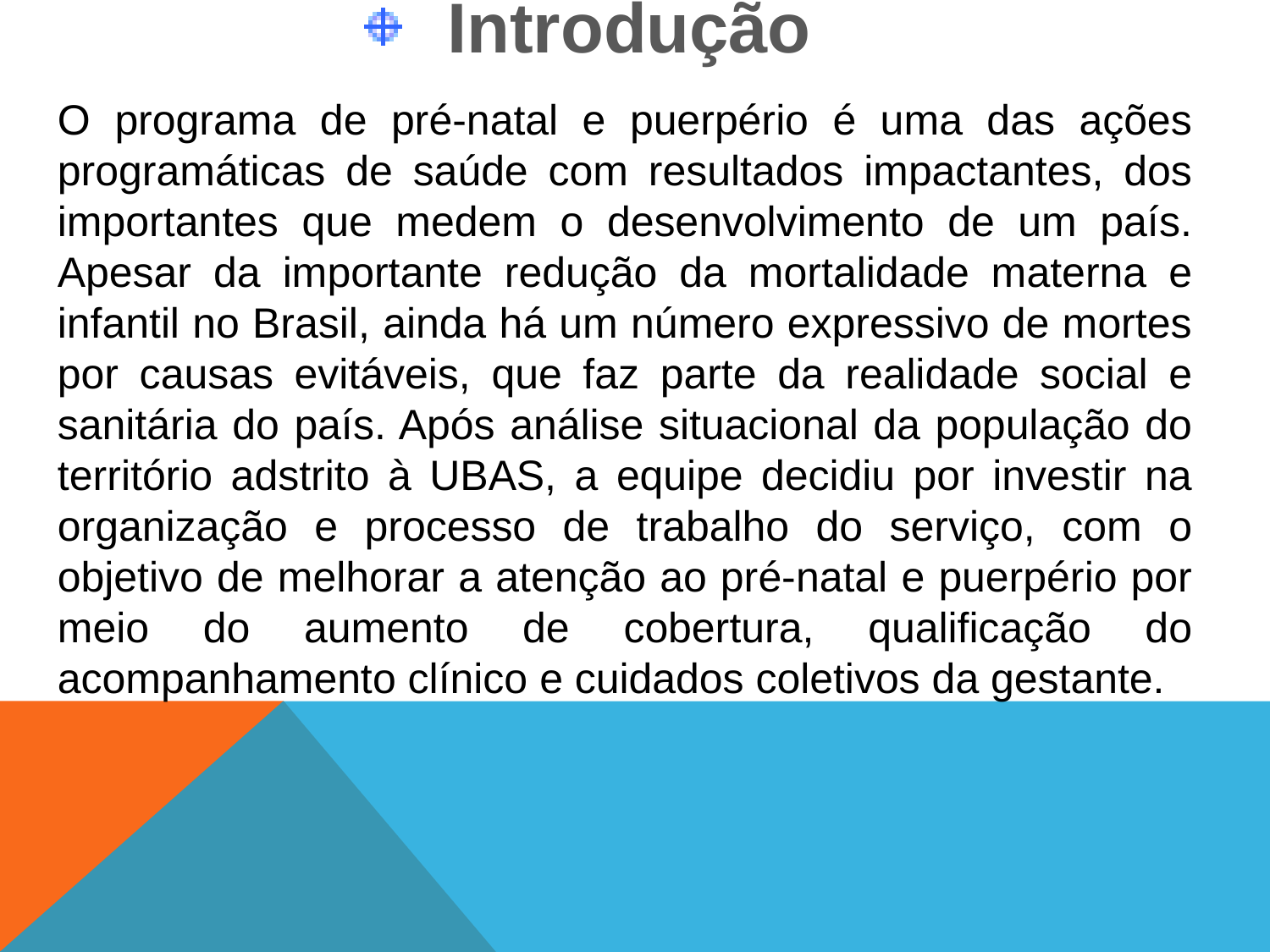

Introdução
O programa de pré-natal e puerpério é uma das ações programáticas de saúde com resultados impactantes, dos importantes que medem o desenvolvimento de um país. Apesar da importante redução da mortalidade materna e infantil no Brasil, ainda há um número expressivo de mortes por causas evitáveis, que faz parte da realidade social e sanitária do país. Após análise situacional da população do território adstrito à UBAS, a equipe decidiu por investir na organização e processo de trabalho do serviço, com o objetivo de melhorar a atenção ao pré-natal e puerpério por meio do aumento de cobertura, qualificação do acompanhamento clínico e cuidados coletivos da gestante.